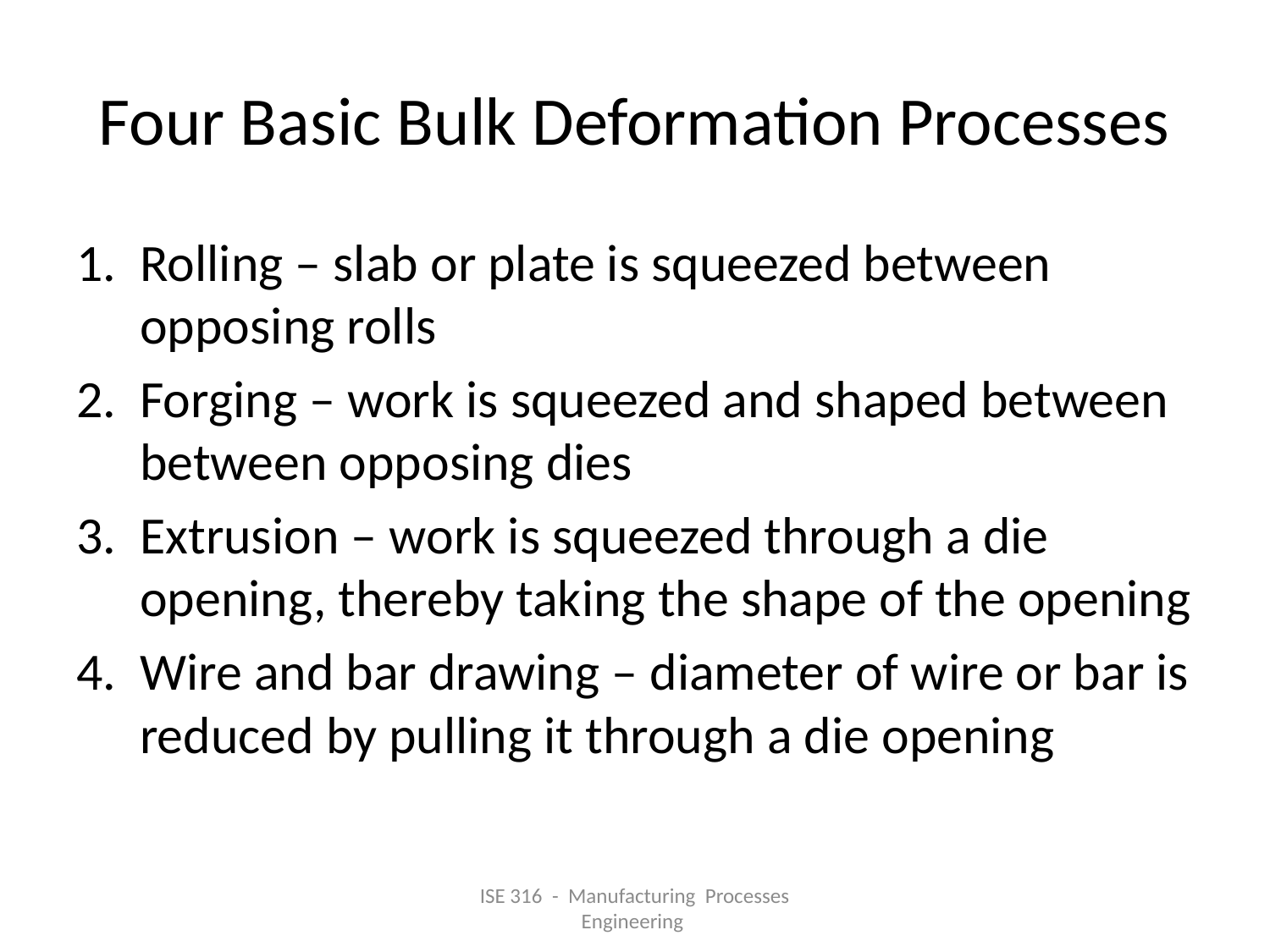

# Four Basic Bulk Deformation Processes
Rolling – slab or plate is squeezed between opposing rolls
Forging – work is squeezed and shaped between between opposing dies
Extrusion – work is squeezed through a die opening, thereby taking the shape of the opening
Wire and bar drawing – diameter of wire or bar is reduced by pulling it through a die opening
ISE 316  -  Manufacturing  Processes Engineering